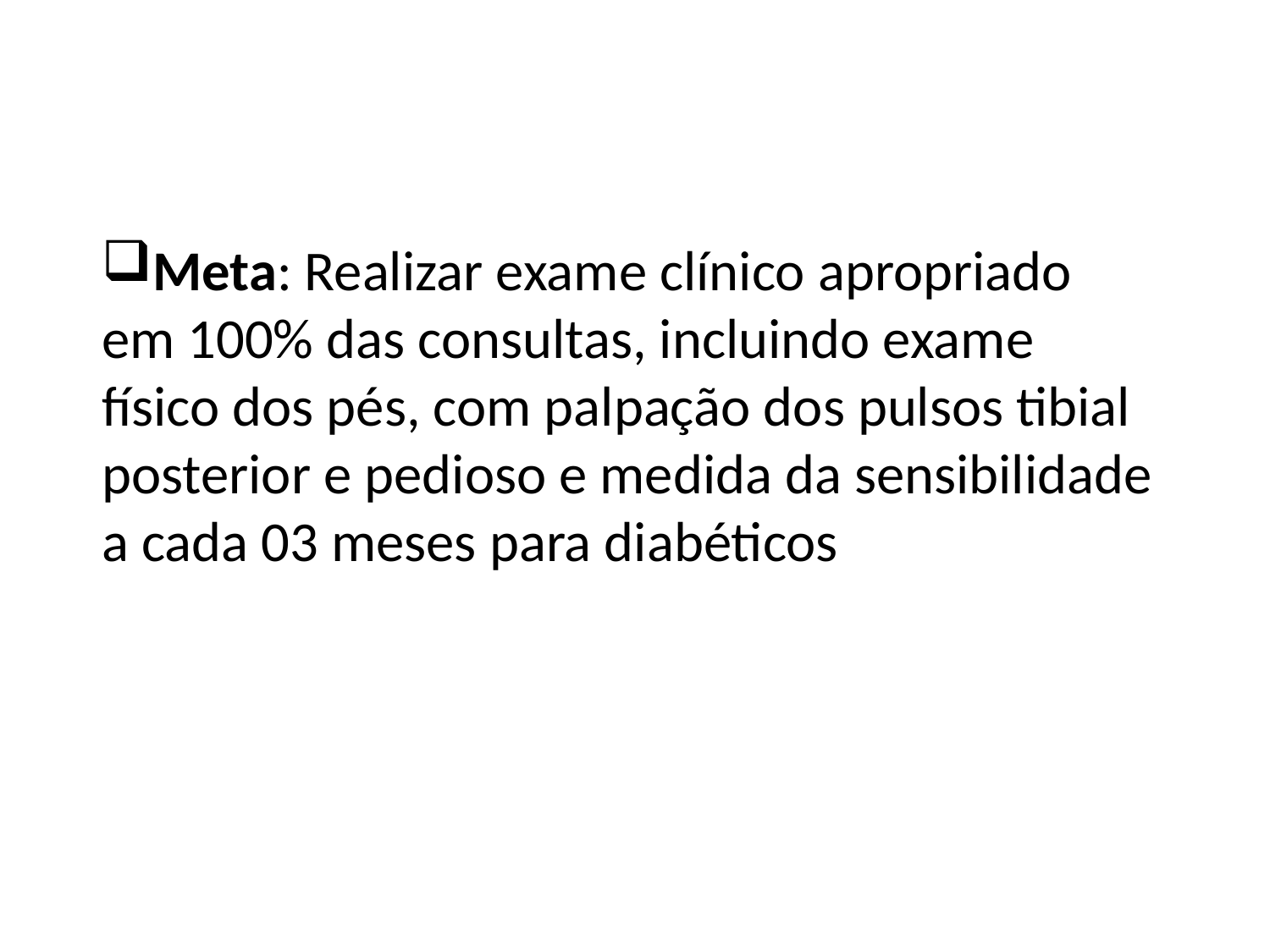

Meta: Realizar exame clínico apropriado em 100% das consultas, incluindo exame físico dos pés, com palpação dos pulsos tibial posterior e pedioso e medida da sensibilidade a cada 03 meses para diabéticos